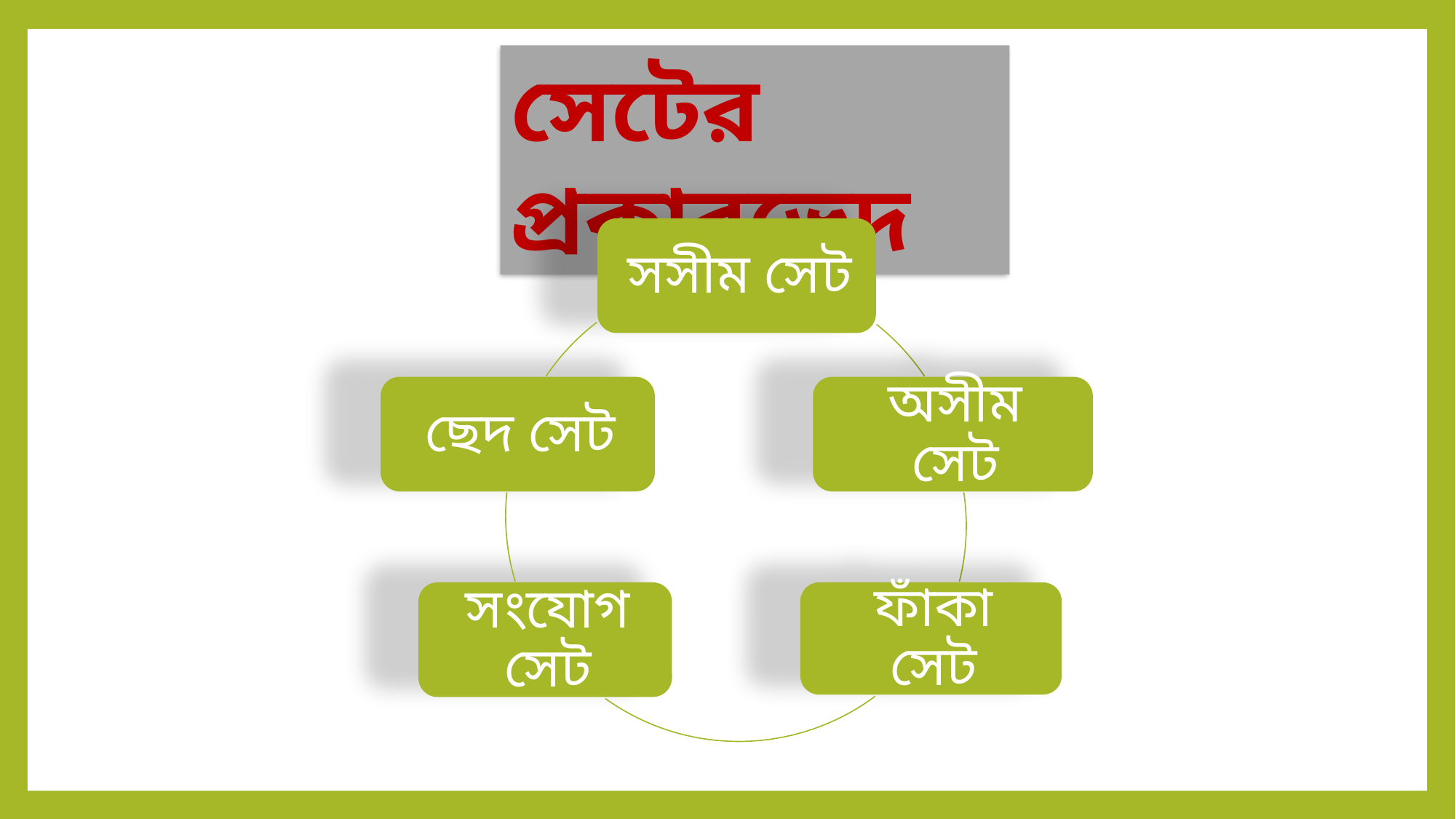

সেটের প্রকারভেদ
সসীম সেট
অসীম সেট
ফাঁকা সেট
সংযোগ সেট
ছেদ সেট